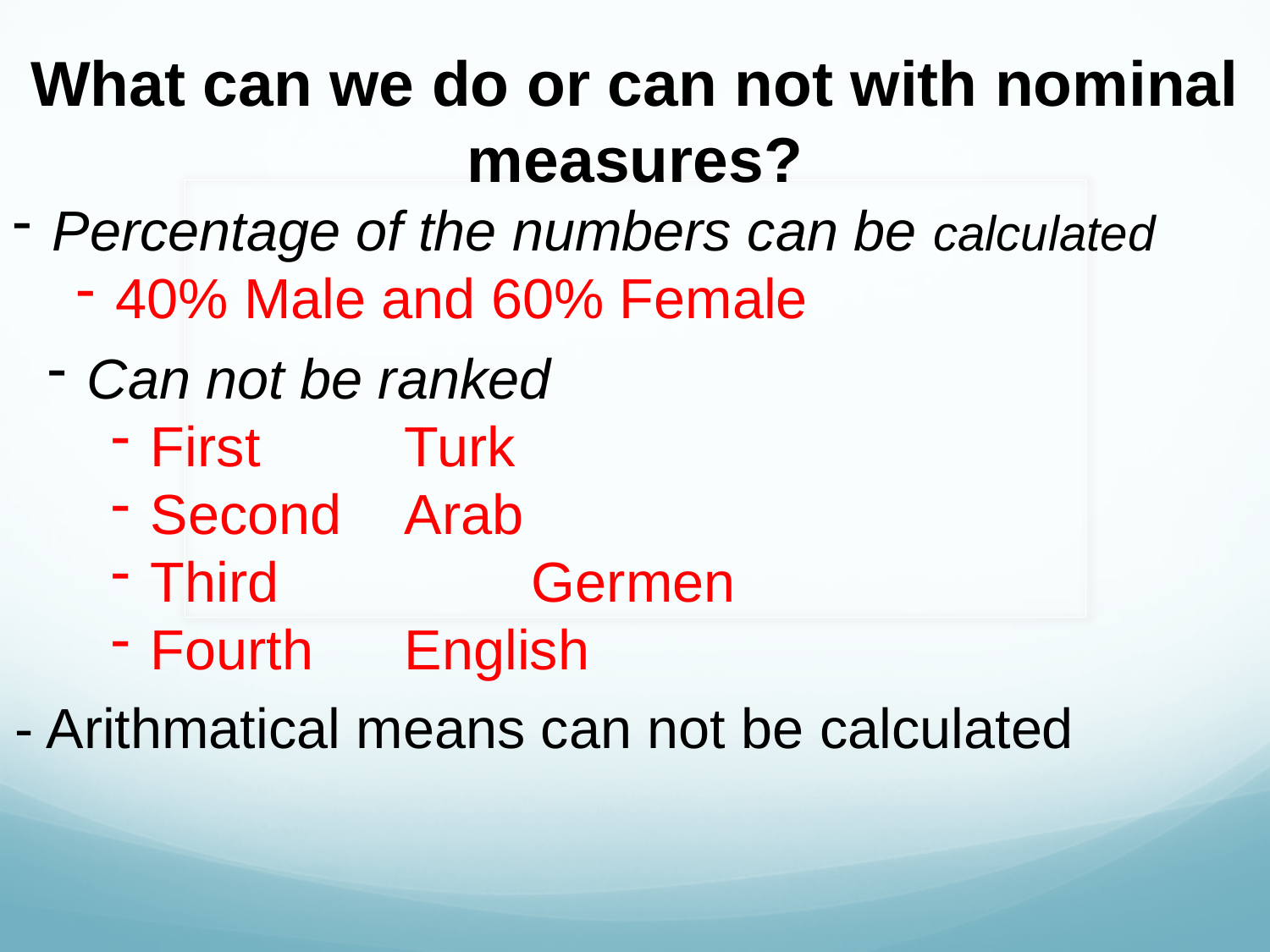

What can we do or can not with nominal measures?
Percentage of the numbers can be calculated
40% Male and 60% Female
Can not be ranked
First		Turk
Second	Arab
Third		Germen
Fourth	English
- Arithmatical means can not be calculated